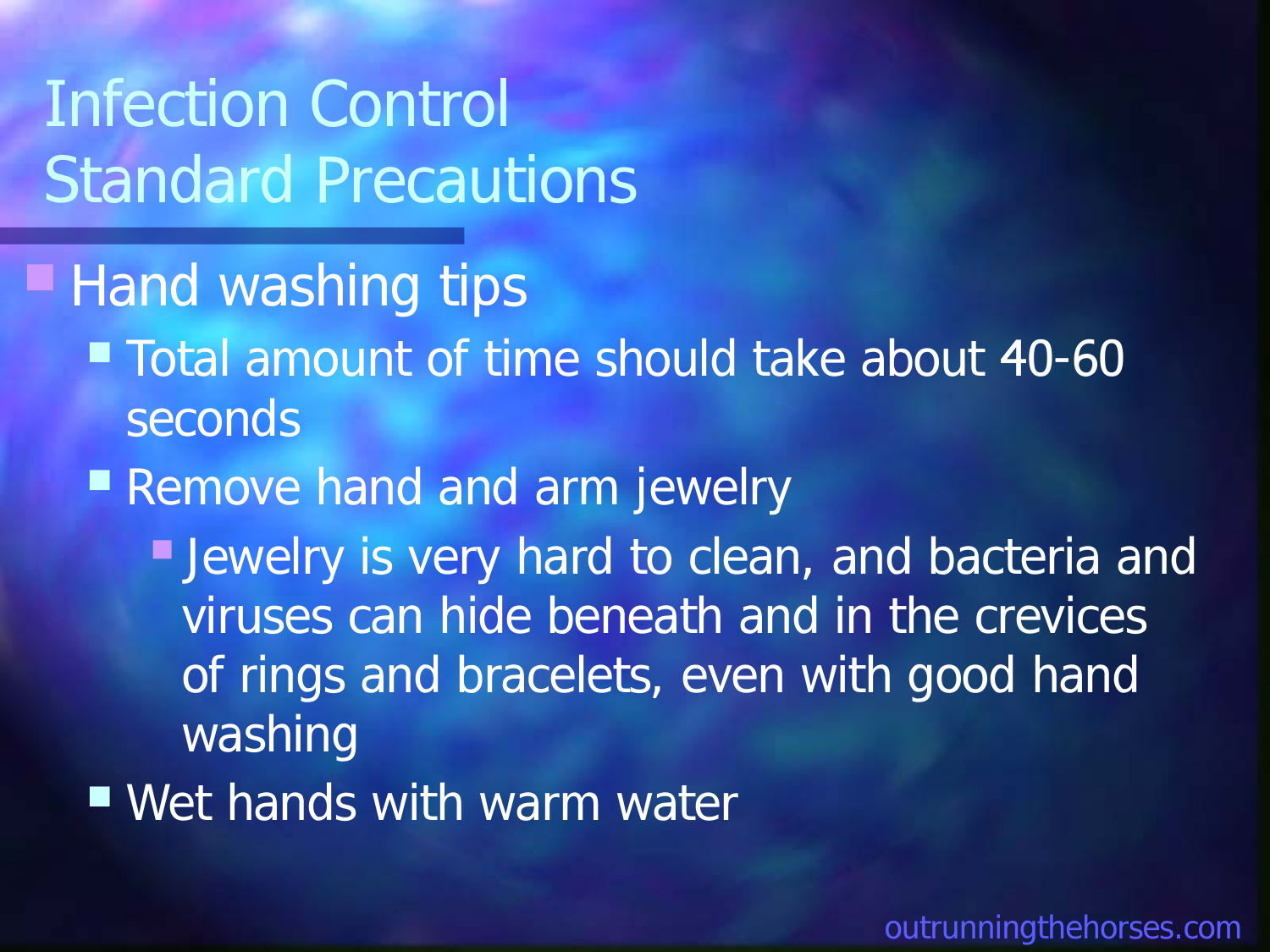

# Infection Control Standard Precautions
Hand washing tips
Total amount of time should take about 40-60 seconds
Remove hand and arm jewelry
Jewelry is very hard to clean, and bacteria and viruses can hide beneath and in the crevices of rings and bracelets, even with good hand washing
Wet hands with warm water

outrunningthehorses.com